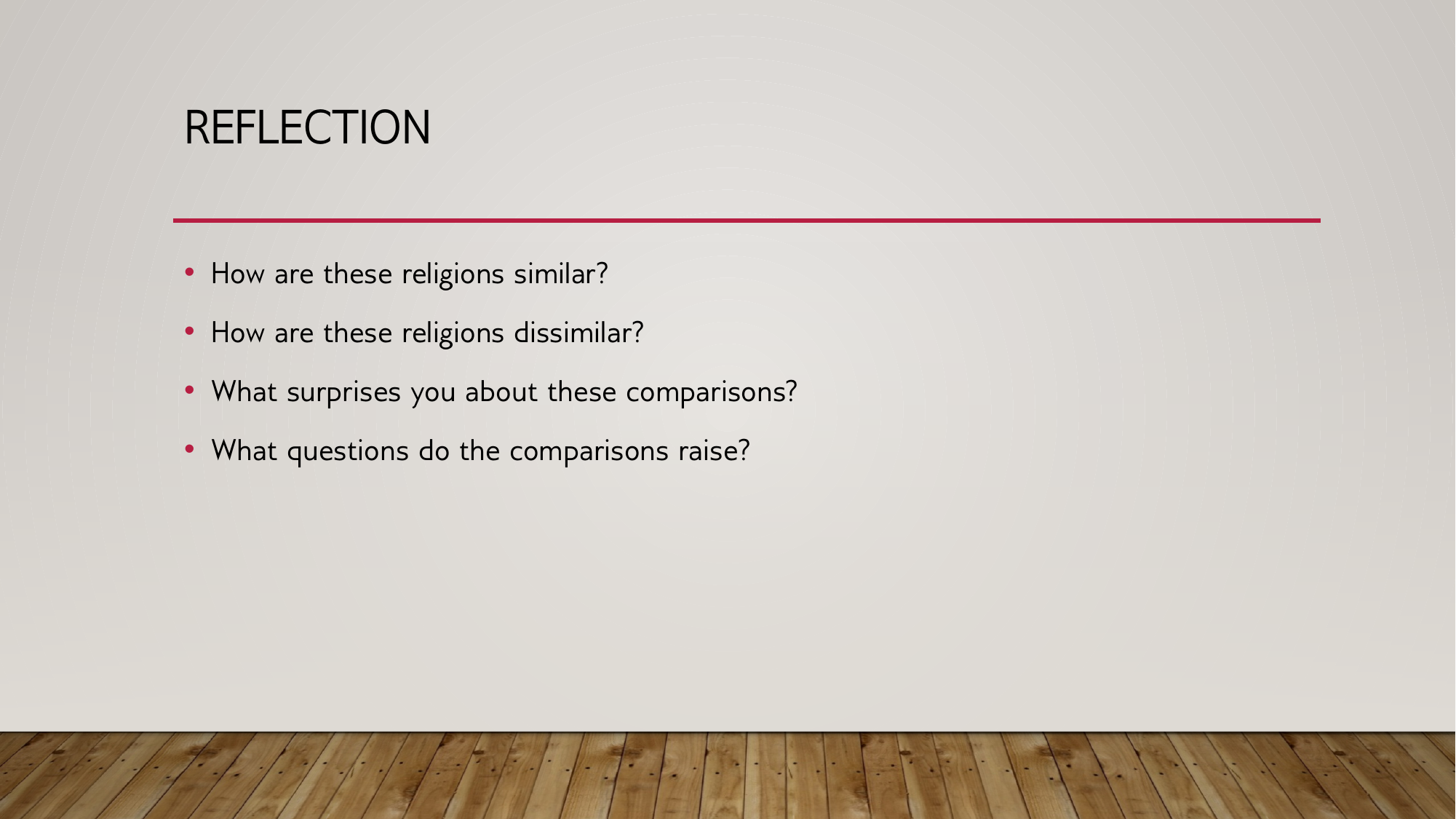

# Reflection
How are these religions similar?
How are these religions dissimilar?
What surprises you about these comparisons?
What questions do the comparisons raise?